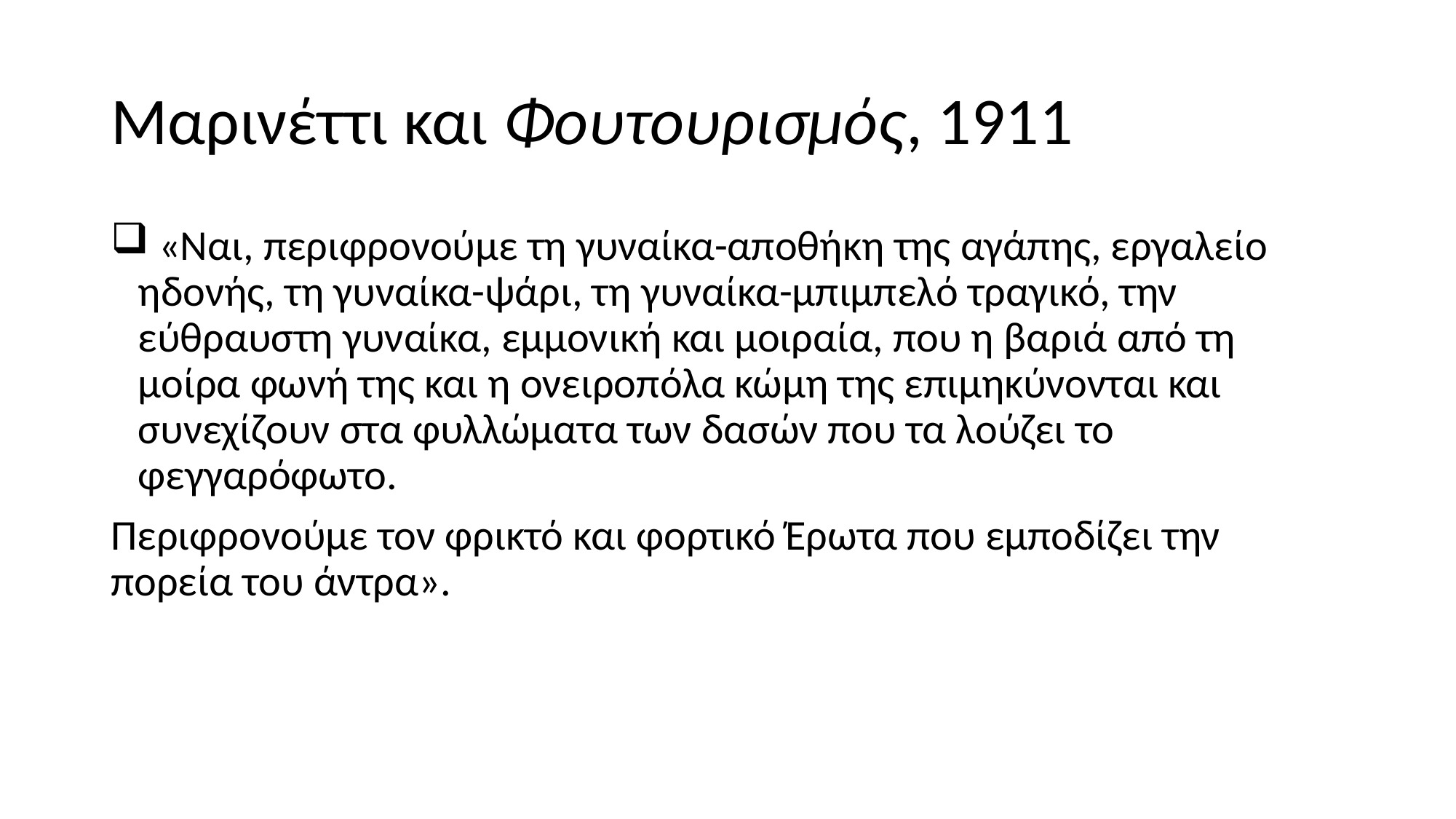

# Μαρινέττι και Φουτουρισμός, 1911
 «Ναι, περιφρονούμε τη γυναίκα-αποθήκη της αγάπης, εργαλείο ηδονής, τη γυναίκα-ψάρι, τη γυναίκα-μπιμπελό τραγικό, την εύθραυστη γυναίκα, εμμονική και μοιραία, που η βαριά από τη μοίρα φωνή της και η ονειροπόλα κώμη της επιμηκύνονται και συνεχίζουν στα φυλλώματα των δασών που τα λούζει το φεγγαρόφωτο.
Περιφρονούμε τον φρικτό και φορτικό Έρωτα που εμποδίζει την πορεία του άντρα».